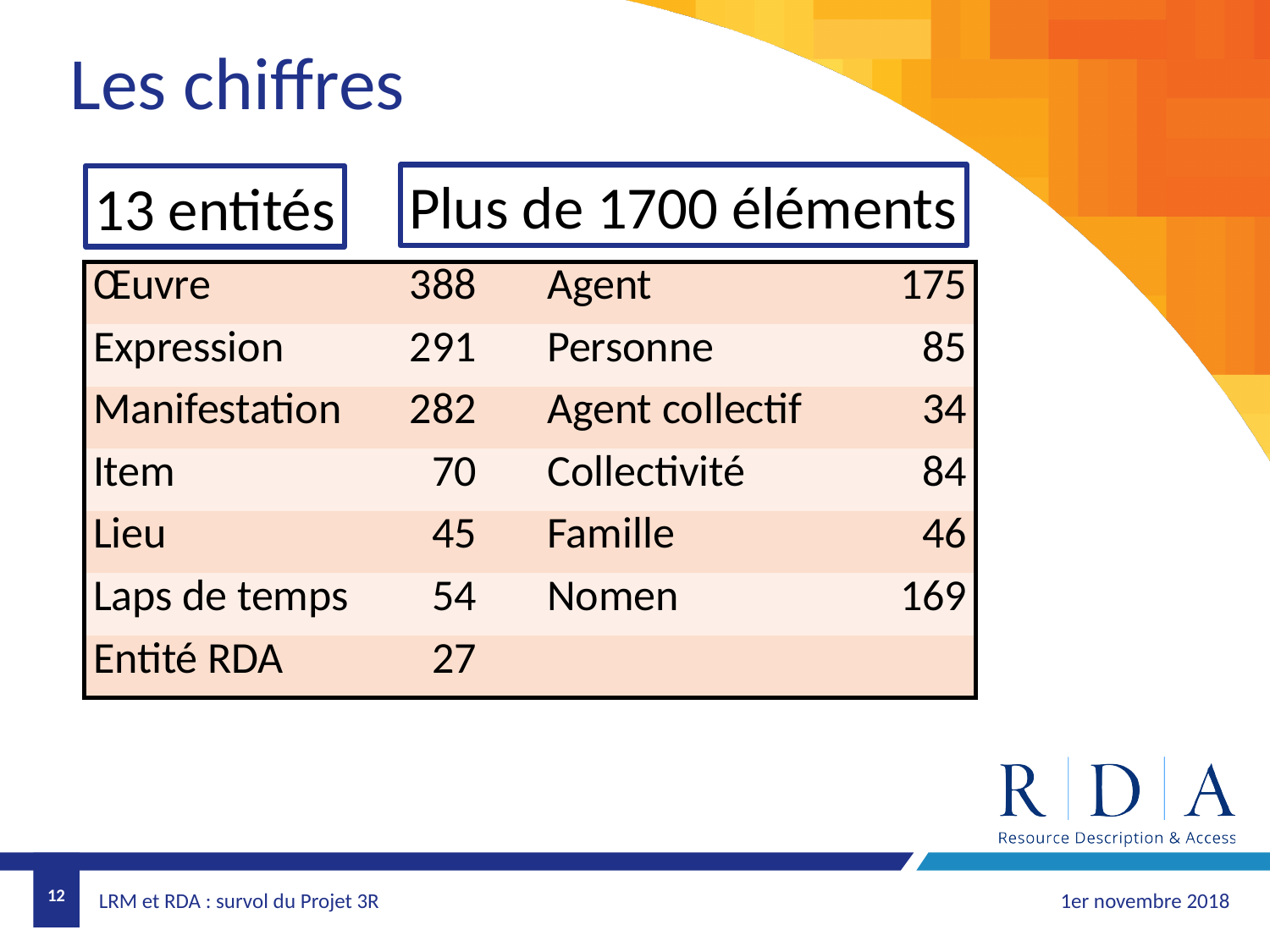

Les chiffres
Plus de 1700 éléments
13 entités
| Œuvre | 388 |  | Agent | 175 |
| --- | --- | --- | --- | --- |
| Expression | 291 |  | Personne | 85 |
| Manifestation | 282 |  | Agent collectif | 34 |
| Item | 70 |  | Collectivité | 84 |
| Lieu | 45 |  | Famille | 46 |
| Laps de temps | 54 |  | Nomen | 169 |
| Entité RDA | 27 |  |  |  |
12
1er novembre 2018